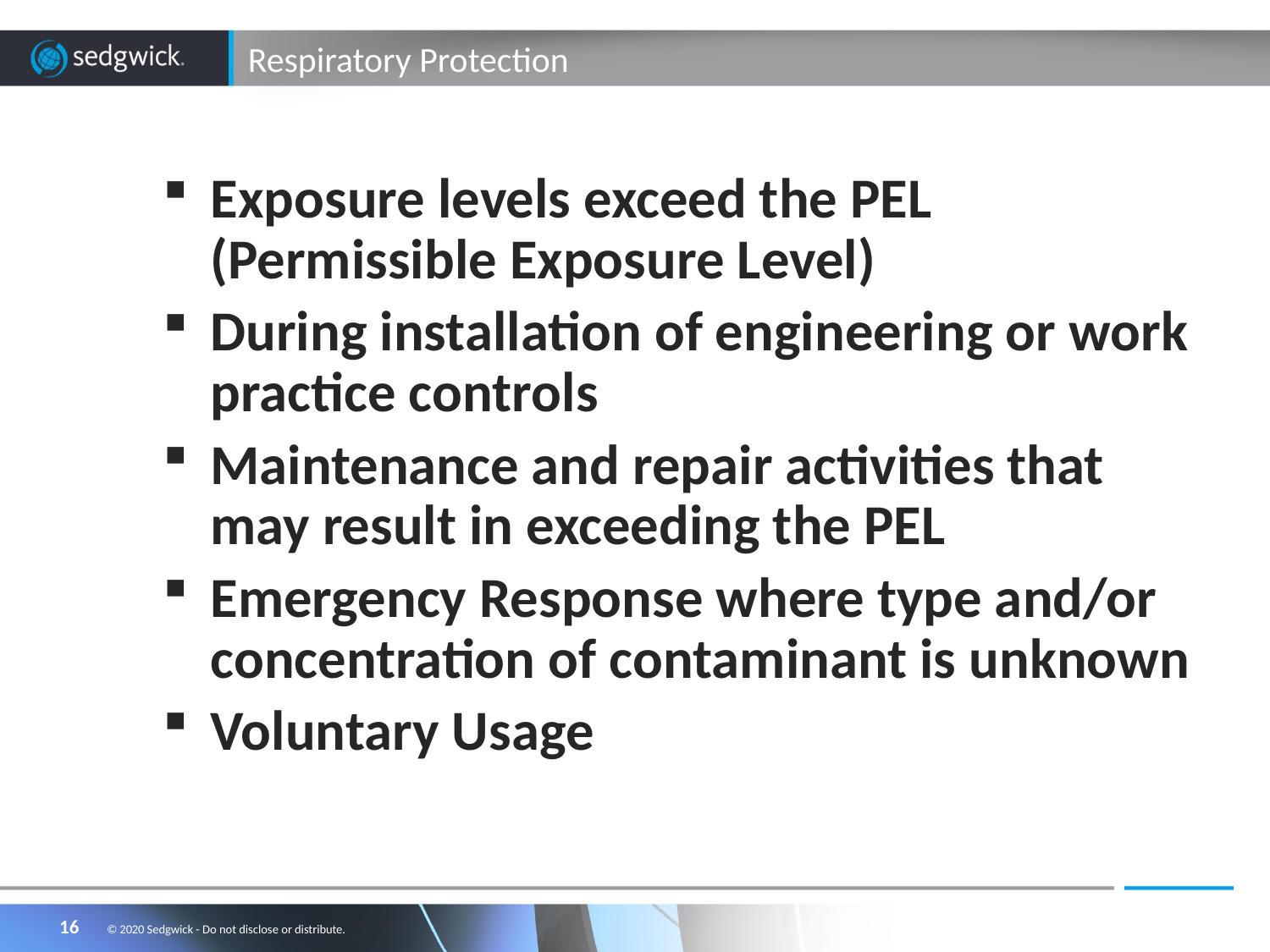

# Respiratory Protection
Exposure levels exceed the PEL (Permissible Exposure Level)
During installation of engineering or work practice controls
Maintenance and repair activities that may result in exceeding the PEL
Emergency Response where type and/or concentration of contaminant is unknown
Voluntary Usage